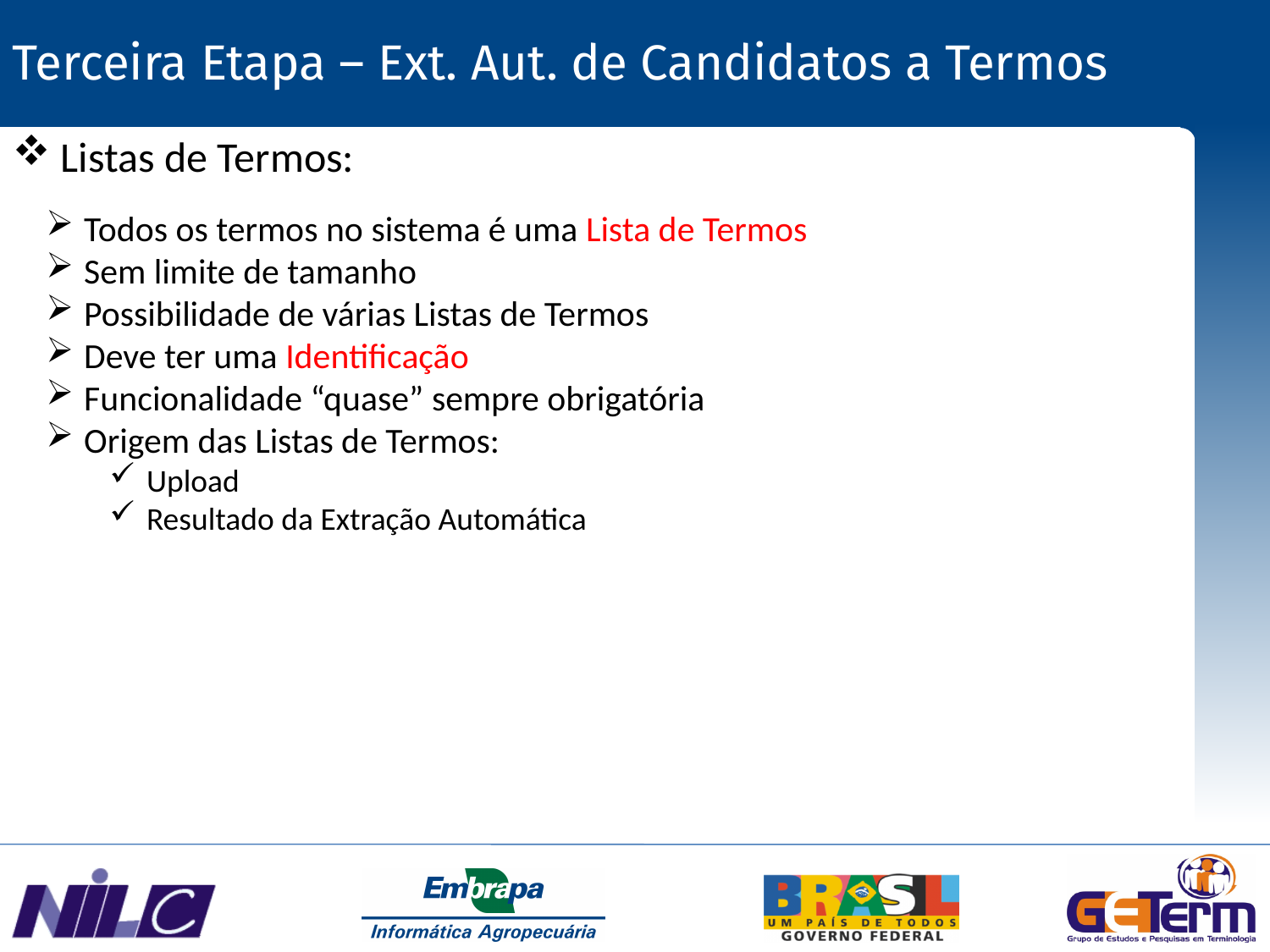

Terceira Etapa – Ext. Aut. de Candidatos a Termos

 Listas de Termos:

 Todos os termos no sistema é uma Lista de Termos
 Sem limite de tamanho
 Possibilidade de várias Listas de Termos
 Deve ter uma Identificação
 Funcionalidade “quase” sempre obrigatória
 Origem das Listas de Termos:
 Upload
 Resultado da Extração Automática